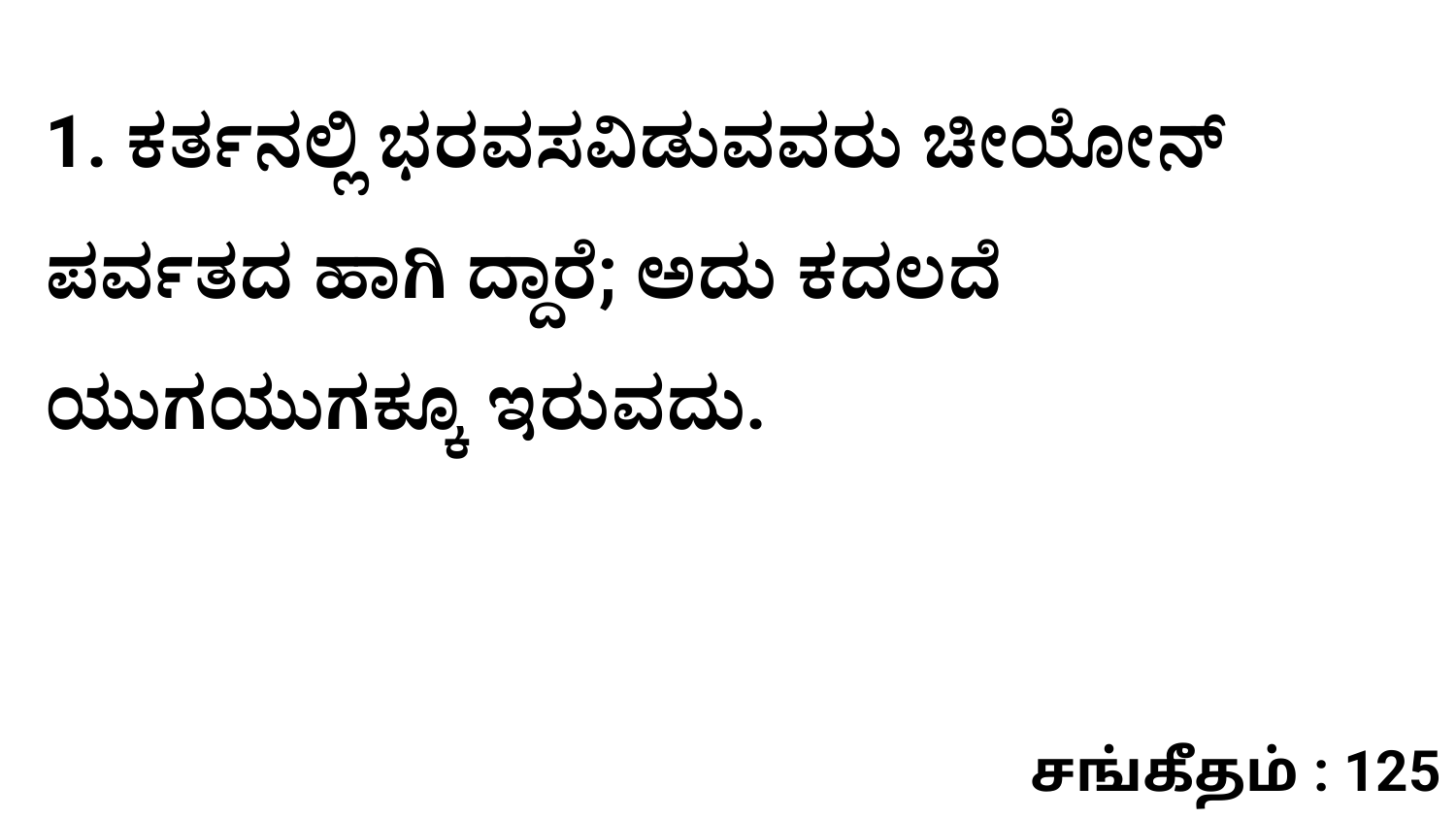

1. ಕರ್ತನಲ್ಲಿ ಭರವಸವಿಡುವವರು ಚೀಯೋನ್‌ ಪರ್ವತದ ಹಾಗಿ ದ್ದಾರೆ; ಅದು ಕದಲದೆ ಯುಗಯುಗಕ್ಕೂ ಇರುವದು.
சங்கீதம் : 125